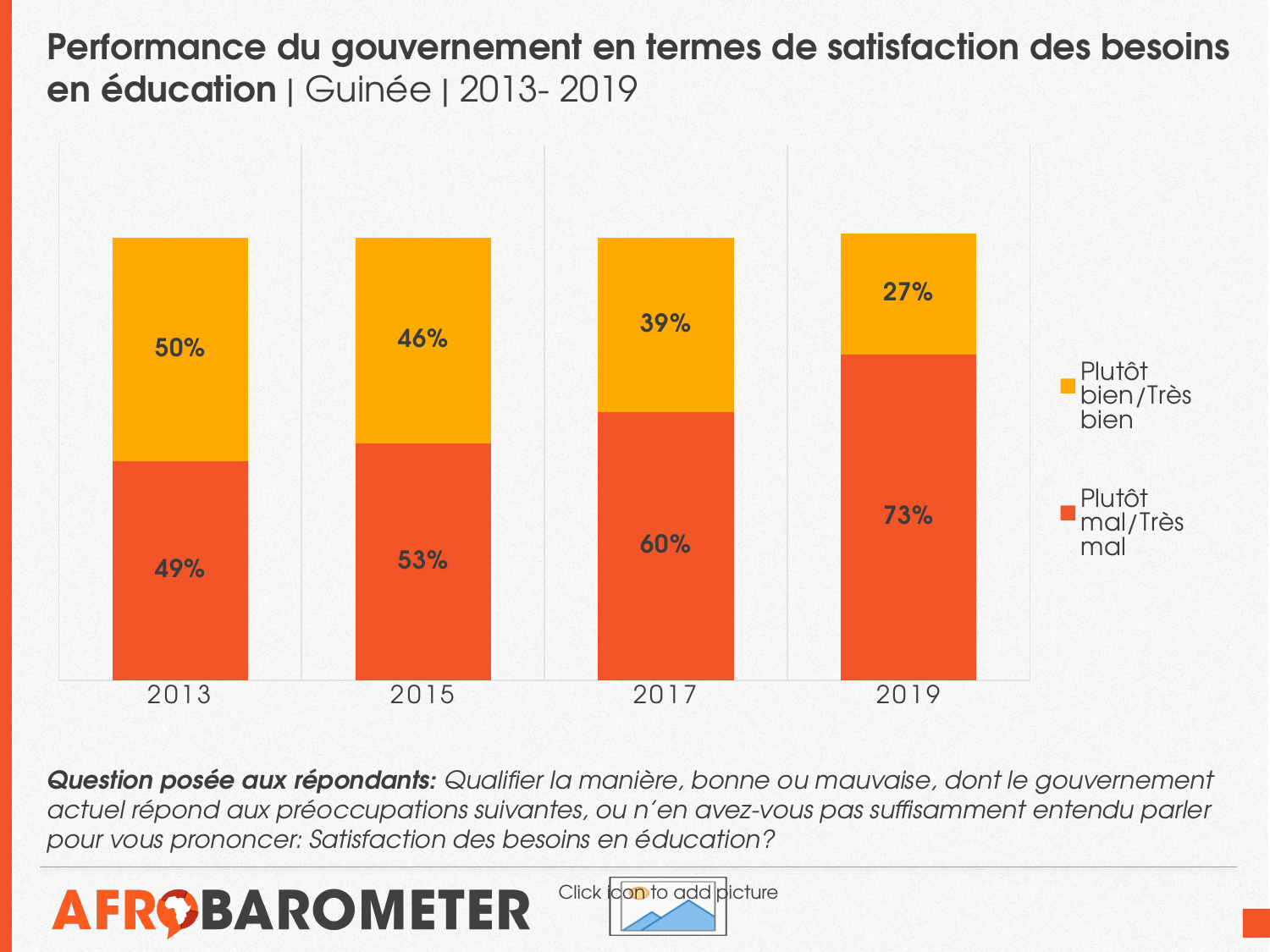

# Performance du gouvernement en termes de satisfaction des besoins en éducation | Guinée | 2013- 2019

### Chart

| Category | Plutôt mal/Très mal | Plutôt bien/Très bien |
|---|---|---|
| 2013 | 0.49 | 0.5 |
| 2015 | 0.53 | 0.46 |
| 2017 | 0.6 | 0.39 |
| 2019 | 0.73 | 0.27 |
Question posée aux répondants: Qualifier la manière, bonne ou mauvaise, dont le gouvernement actuel répond aux préoccupations suivantes, ou n’en avez-vous pas suffisamment entendu parler pour vous prononcer: Satisfaction des besoins en éducation?